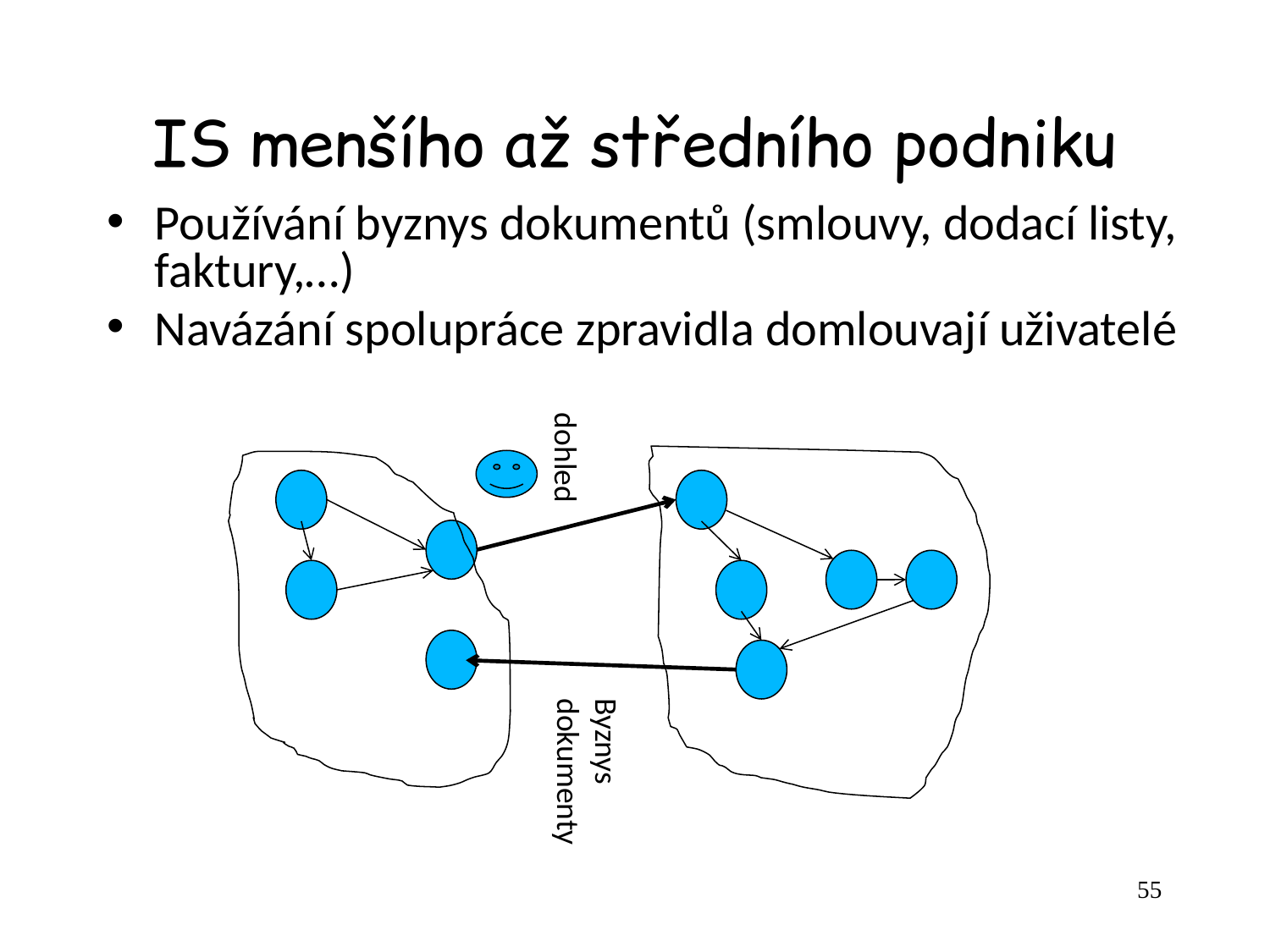

IS menšího až středního podniku
Používání byznys dokumentů (smlouvy, dodací listy, faktury,…)
Navázání spolupráce zpravidla domlouvají uživatelé

dohled

Byznys
dokumenty
55